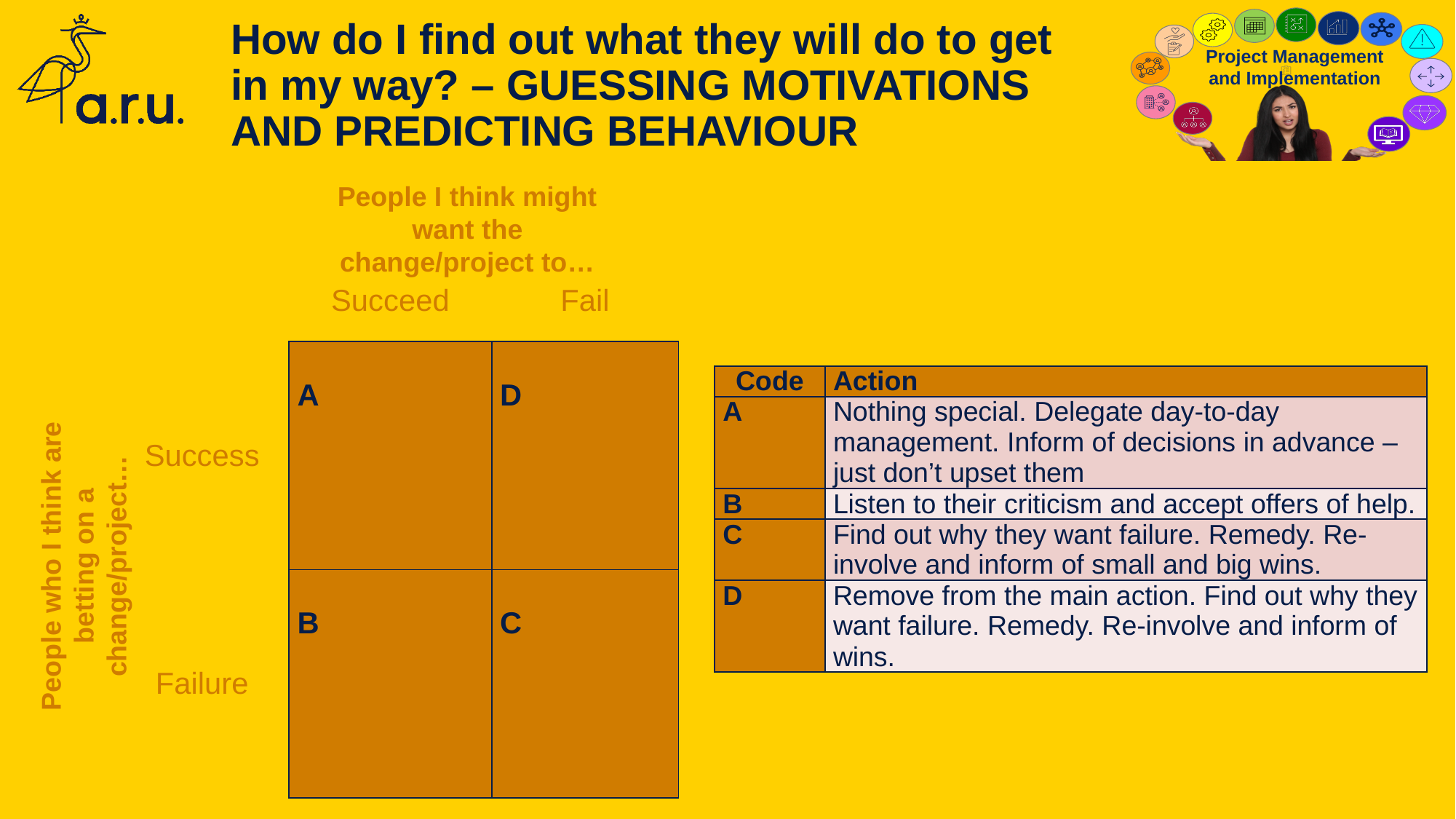

# How do I find out what they will do to get in my way? – GUESSING MOTIVATIONS AND PREDICTING BEHAVIOUR
People I think might want the change/project to…
|  | Succeed | Fail |
| --- | --- | --- |
| Success | A | D |
| Failure | B | C |
| Code | Action |
| --- | --- |
| A | Nothing special. Delegate day-to-day management. Inform of decisions in advance – just don’t upset them |
| B | Listen to their criticism and accept offers of help. |
| C | Find out why they want failure. Remedy. Re-involve and inform of small and big wins. |
| D | Remove from the main action. Find out why they want failure. Remedy. Re-involve and inform of wins. |
People who I think are betting on a change/project…